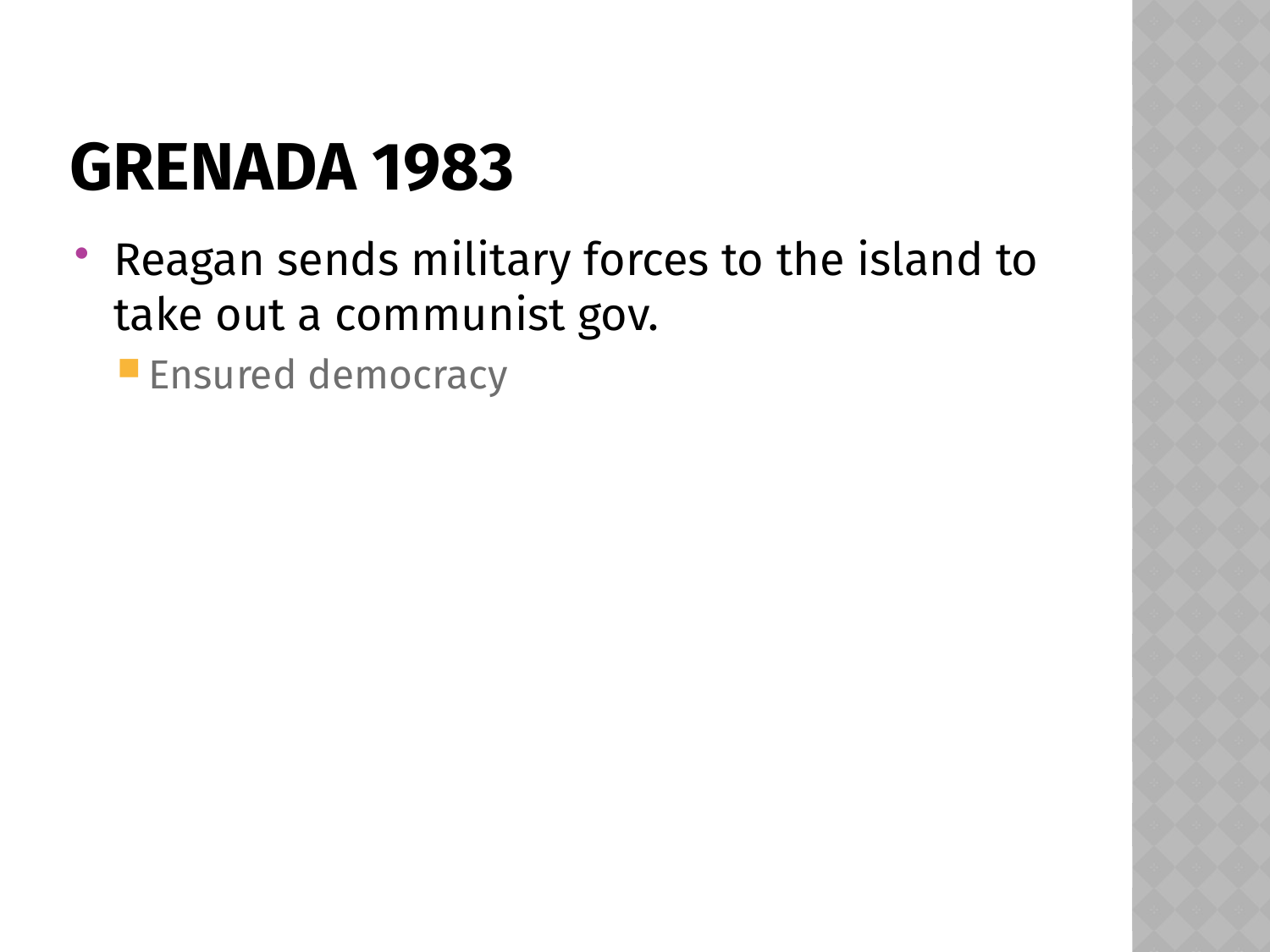

# Grenada 1983
Reagan sends military forces to the island to take out a communist gov.
Ensured democracy